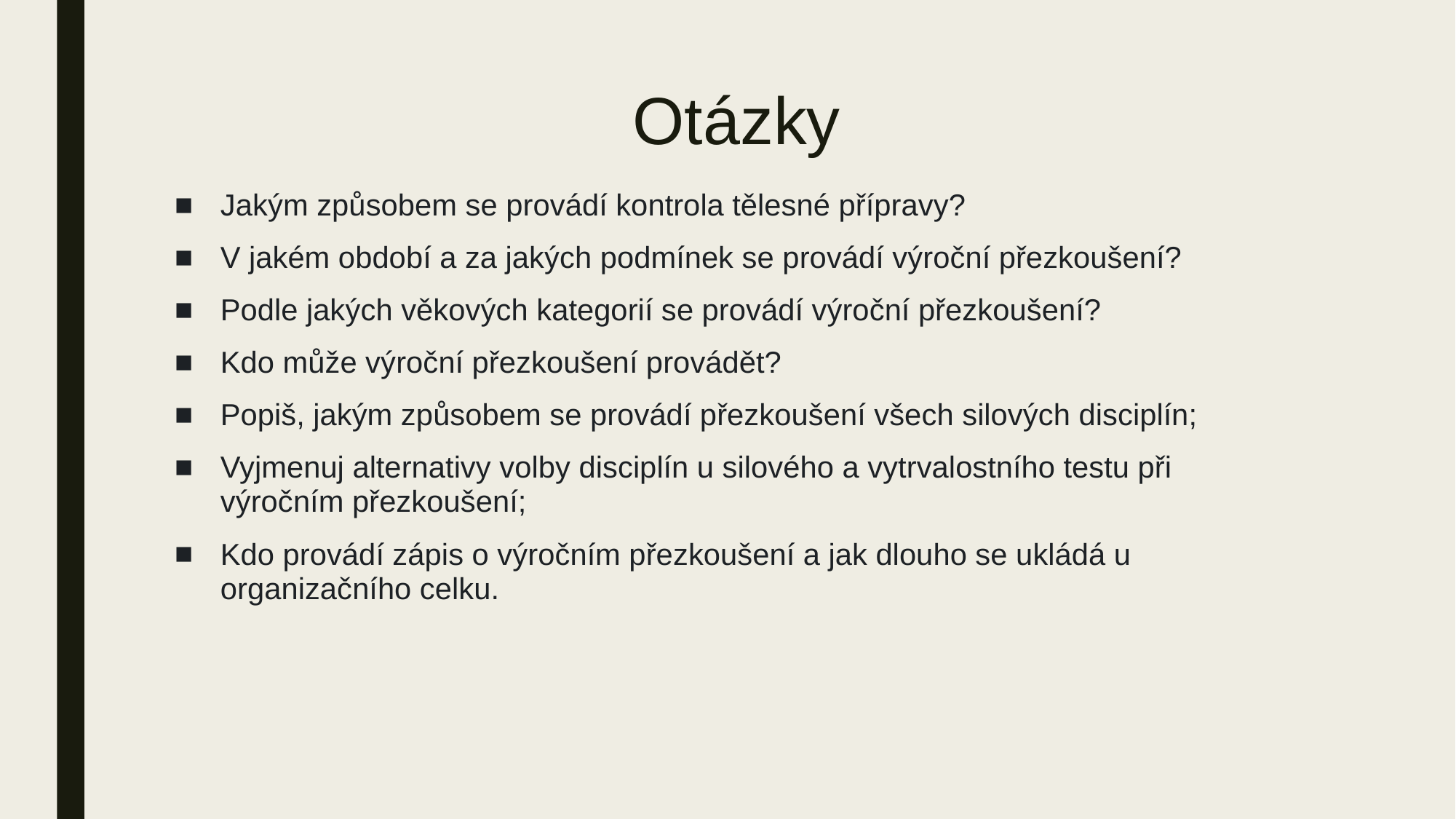

# Otázky
Jakým způsobem se provádí kontrola tělesné přípravy?
V jakém období a za jakých podmínek se provádí výroční přezkoušení?
Podle jakých věkových kategorií se provádí výroční přezkoušení?
Kdo může výroční přezkoušení provádět?
Popiš, jakým způsobem se provádí přezkoušení všech silových disciplín;
Vyjmenuj alternativy volby disciplín u silového a vytrvalostního testu při výročním přezkoušení;
Kdo provádí zápis o výročním přezkoušení a jak dlouho se ukládá u organizačního celku.